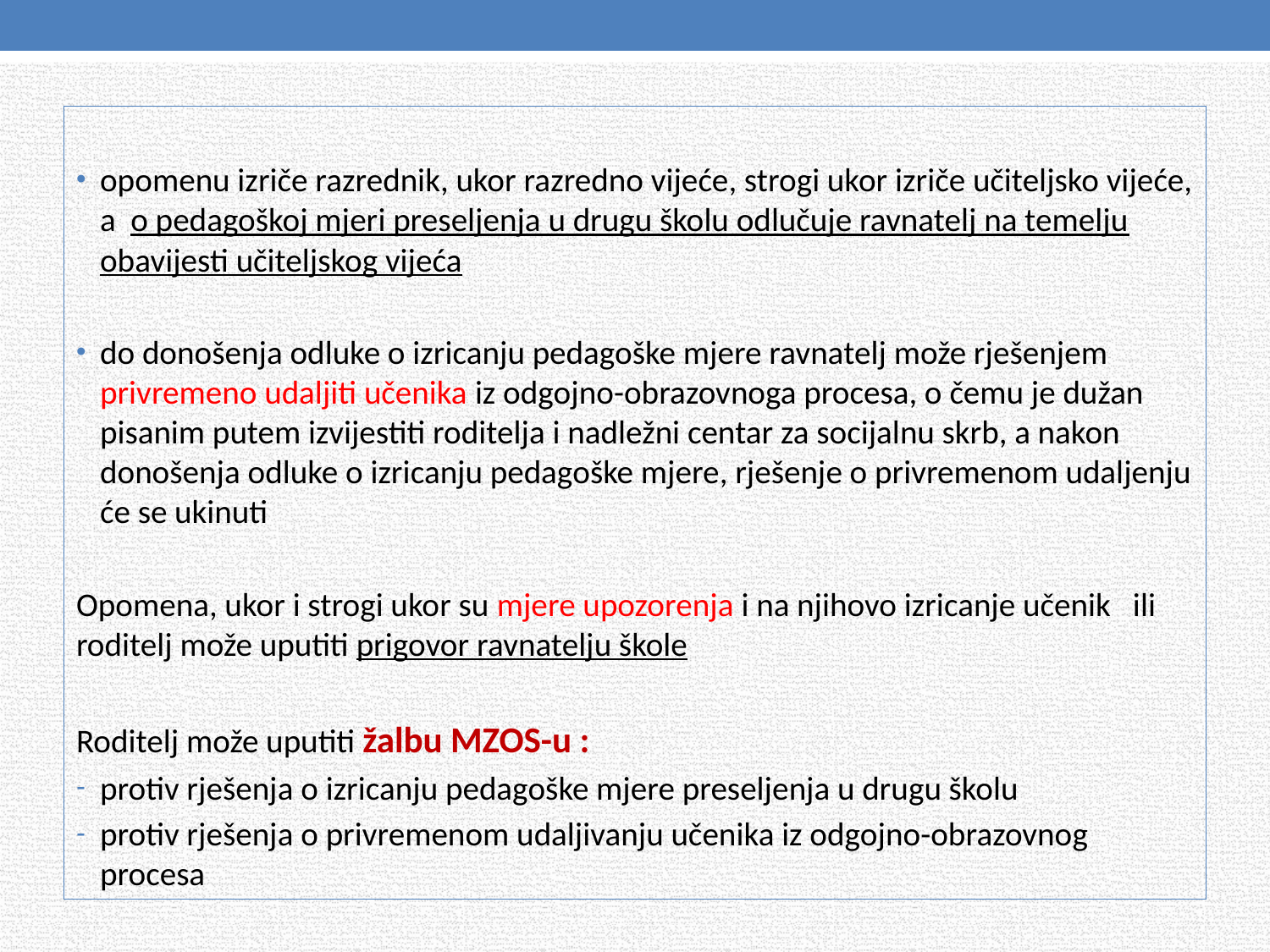

opomenu izriče razrednik, ukor razredno vijeće, strogi ukor izriče učiteljsko vijeće, a  o pedagoškoj mjeri preseljenja u drugu školu odlučuje ravnatelj na temelju obavijesti učiteljskog vijeća

do donošenja odluke o izricanju pedagoške mjere ravnatelj može rješenjem privremeno udaljiti učenika iz odgojno-obrazovnoga procesa, o čemu je dužan pisanim putem izvijestiti roditelja i nadležni centar za socijalnu skrb, a nakon donošenja odluke o izricanju pedagoške mjere, rješenje o privremenom udaljenju će se ukinuti

Opomena, ukor i strogi ukor su mjere upozorenja i na njihovo izricanje učenik   ili roditelj može uputiti prigovor ravnatelju škole

Roditelj može uputiti žalbu MZOS-u :
protiv rješenja o izricanju pedagoške mjere preseljenja u drugu školu
protiv rješenja o privremenom udaljivanju učenika iz odgojno-obrazovnog procesa